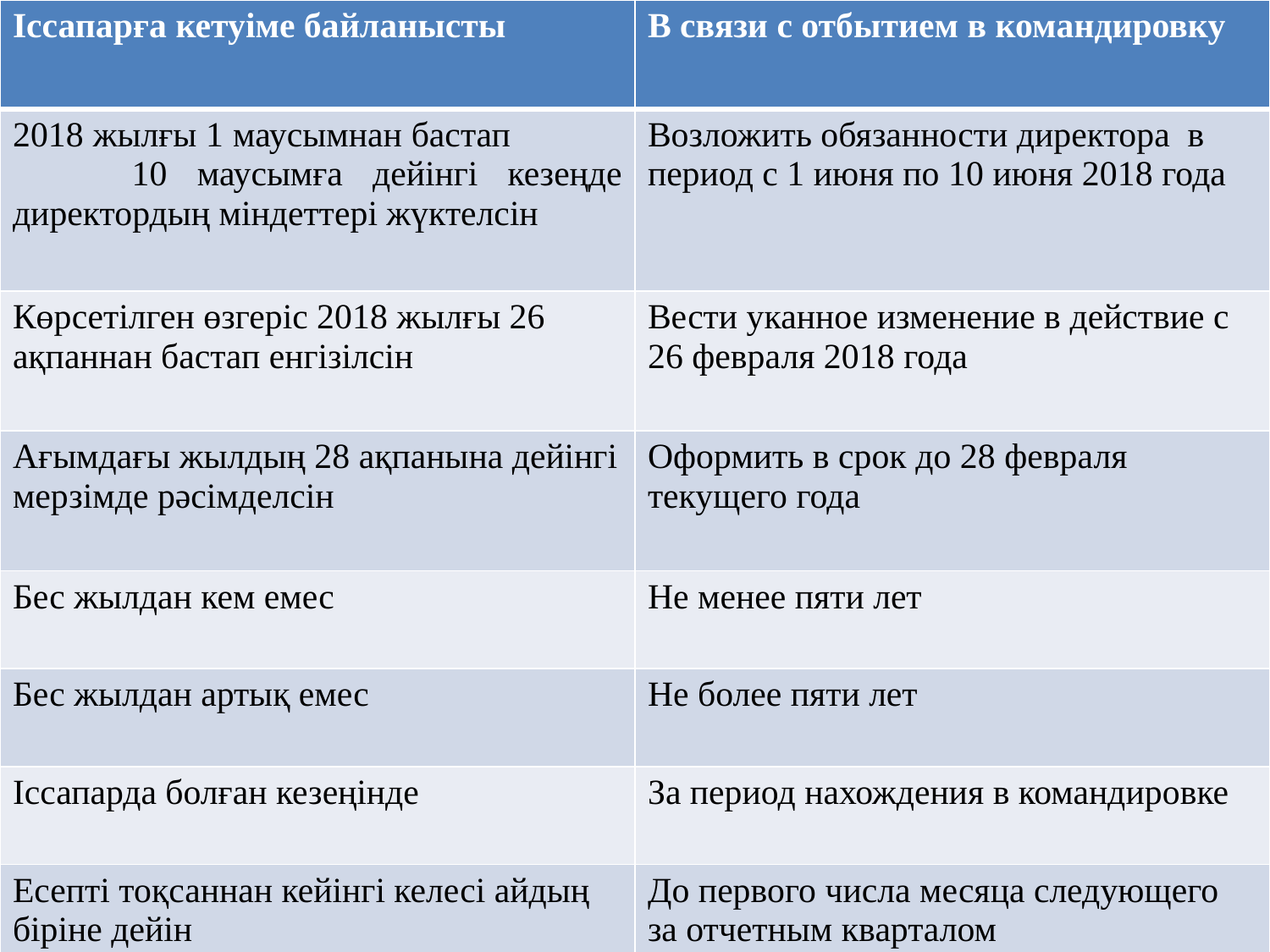

| Іссапарға кетуіме байланысты | В связи с отбытием в командировку |
| --- | --- |
| 2018 жылғы 1 маусымнан бастап 10 маусымға дейінгі кезеңде директордың міндеттері жүктелсін | Возложить обязанности директора в период с 1 июня по 10 июня 2018 года |
| Көрсетілген өзгеріс 2018 жылғы 26 ақпаннан бастап енгізілсін | Вести уканное изменение в действие с 26 февраля 2018 года |
| Ағымдағы жылдың 28 ақпанына дейінгі мерзімде рәсімделсін | Оформить в срок до 28 февраля текущего года |
| Бес жылдан кем емес | Не менее пяти лет |
| Бес жылдан артық емес | Не более пяти лет |
| Іссапарда болған кезеңінде | За период нахождения в командировке |
| Есепті тоқсаннан кейінгі келесі айдың біріне дейін | До первого числа месяца следующего за отчетным кварталом |
#